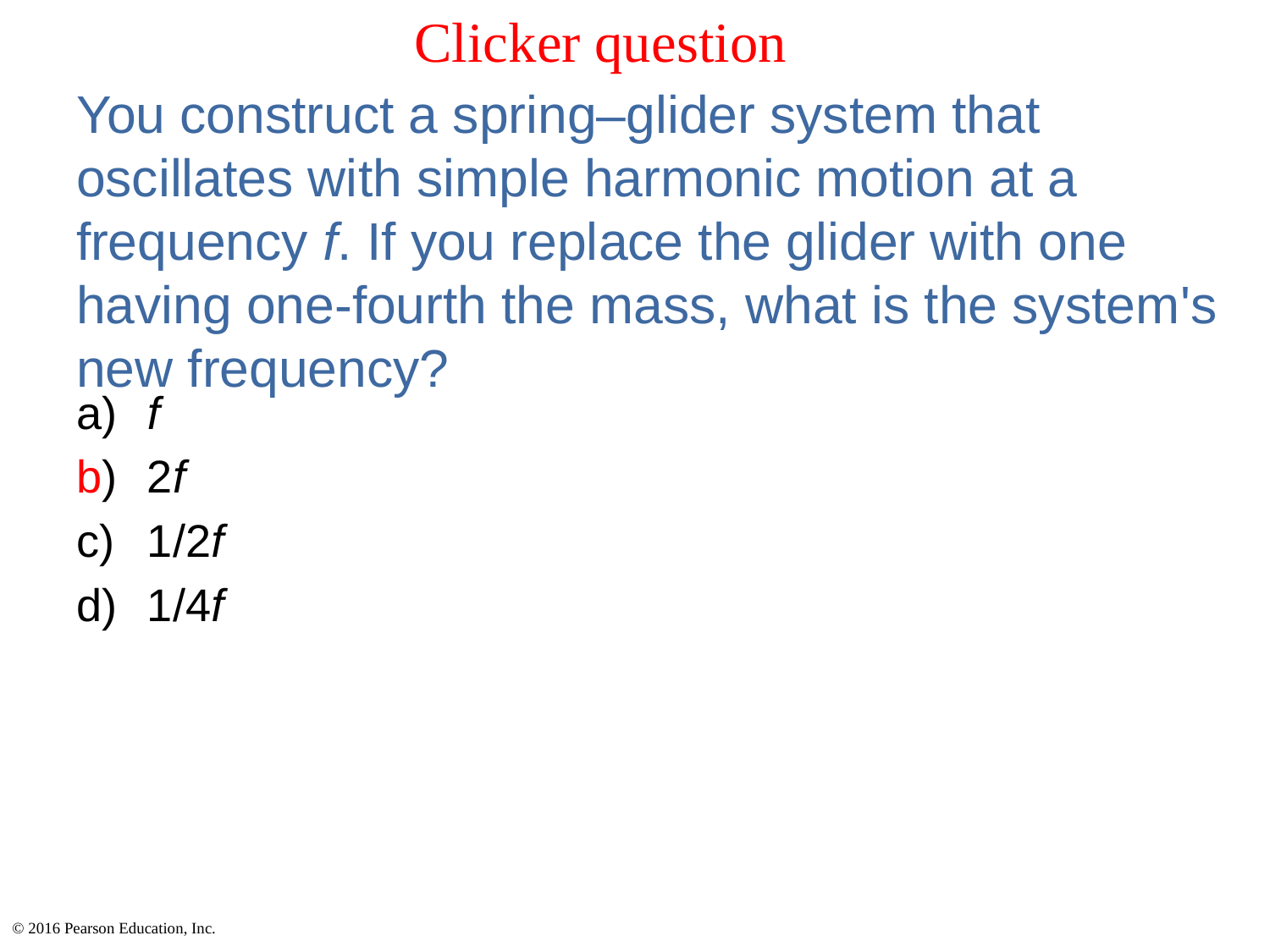

Clicker question
# You construct a spring–glider system that oscillates with simple harmonic motion at a frequency f. If you replace the glider with one having one-fourth the mass, what is the system's new frequency?
a)	f
b)	2f
c)	1/2f
d)	1/4f
© 2016 Pearson Education, Inc.